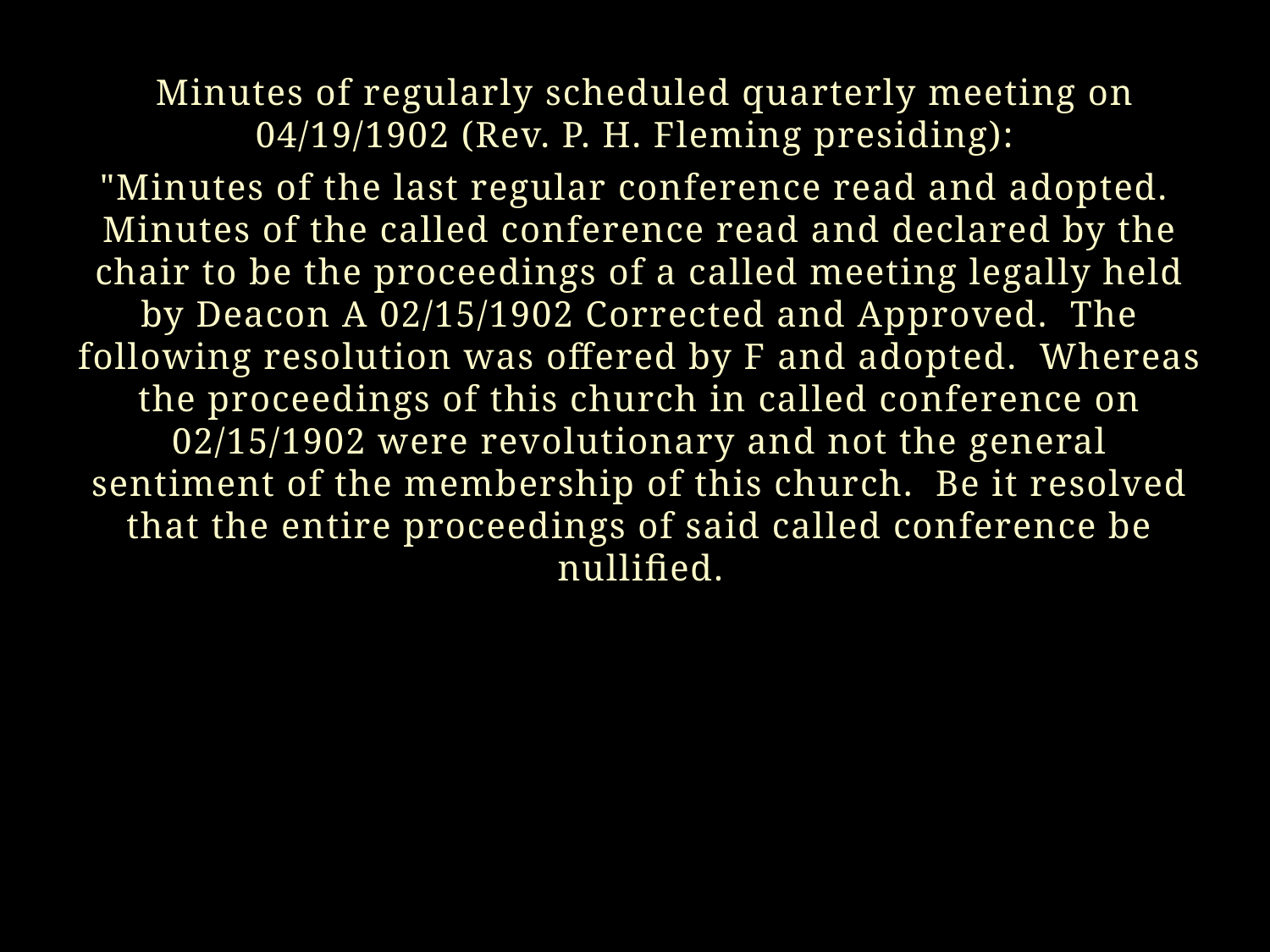

Minutes of regularly scheduled quarterly meeting on 04/19/1902 (Rev. P. H. Fleming presiding):
"Minutes of the last regular conference read and adopted.  Minutes of the called conference read and declared by the chair to be the proceedings of a called meeting legally held by Deacon A 02/15/1902 Corrected and Approved.  The following resolution was offered by F and adopted.  Whereas the proceedings of this church in called conference on 02/15/1902 were revolutionary and not the general sentiment of the membership of this church.  Be it resolved that the entire proceedings of said called conference be nullified.